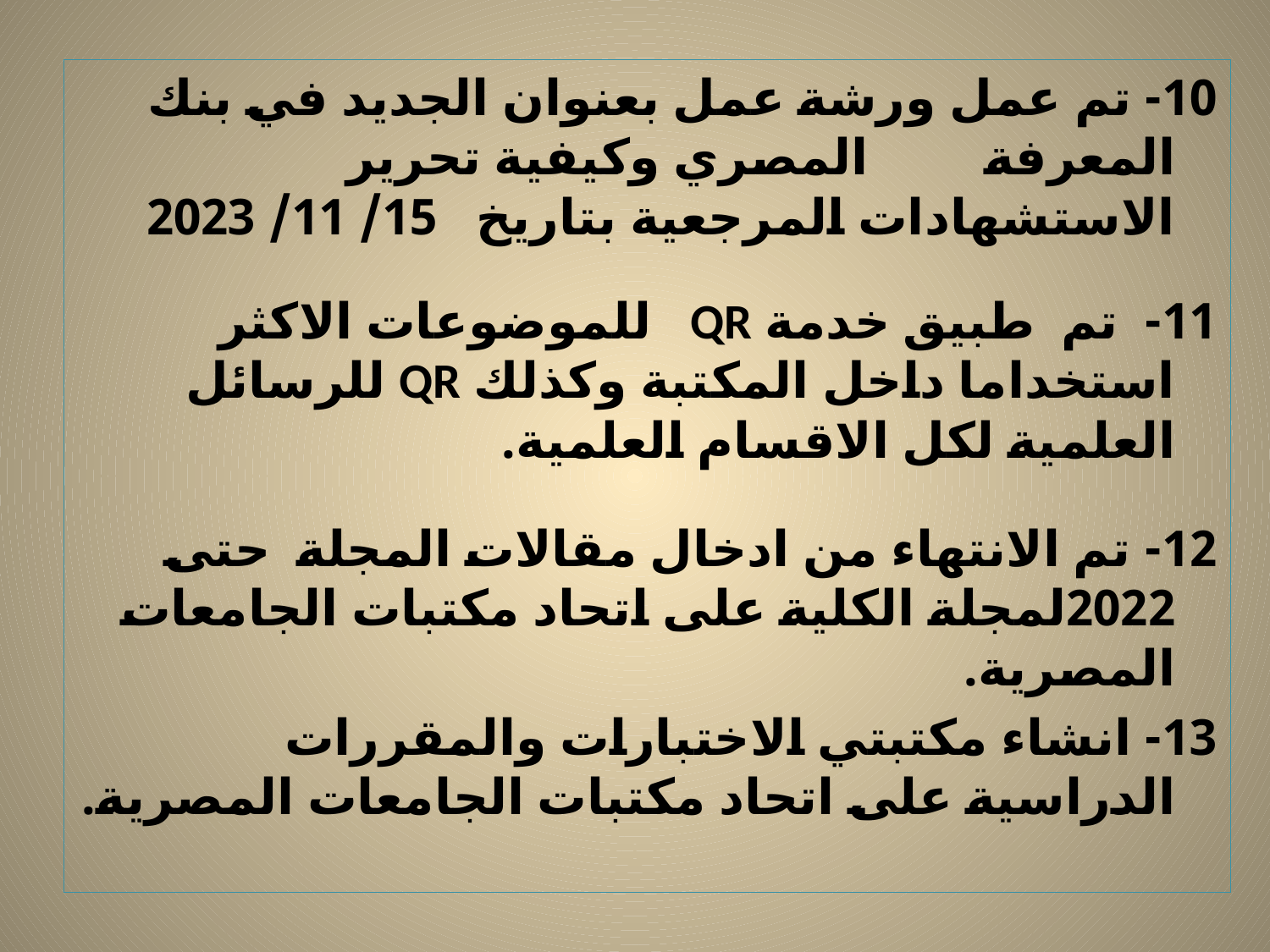

10- تم عمل ورشة عمل بعنوان الجديد في بنك المعرفة         المصري وكيفية تحرير الاستشهادات المرجعية بتاريخ   15/ 11/ 2023

11-  تم  طبيق خدمة QR   للموضوعات الاكثر استخداما داخل المكتبة وكذلك QR للرسائل العلمية لكل الاقسام العلمية.

12- تم الانتهاء من ادخال مقالات المجلة  حتى 2022لمجلة الكلية على اتحاد مكتبات الجامعات المصرية.
13- انشاء مكتبتي الاختبارات والمقررات الدراسية على اتحاد مكتبات الجامعات المصرية.